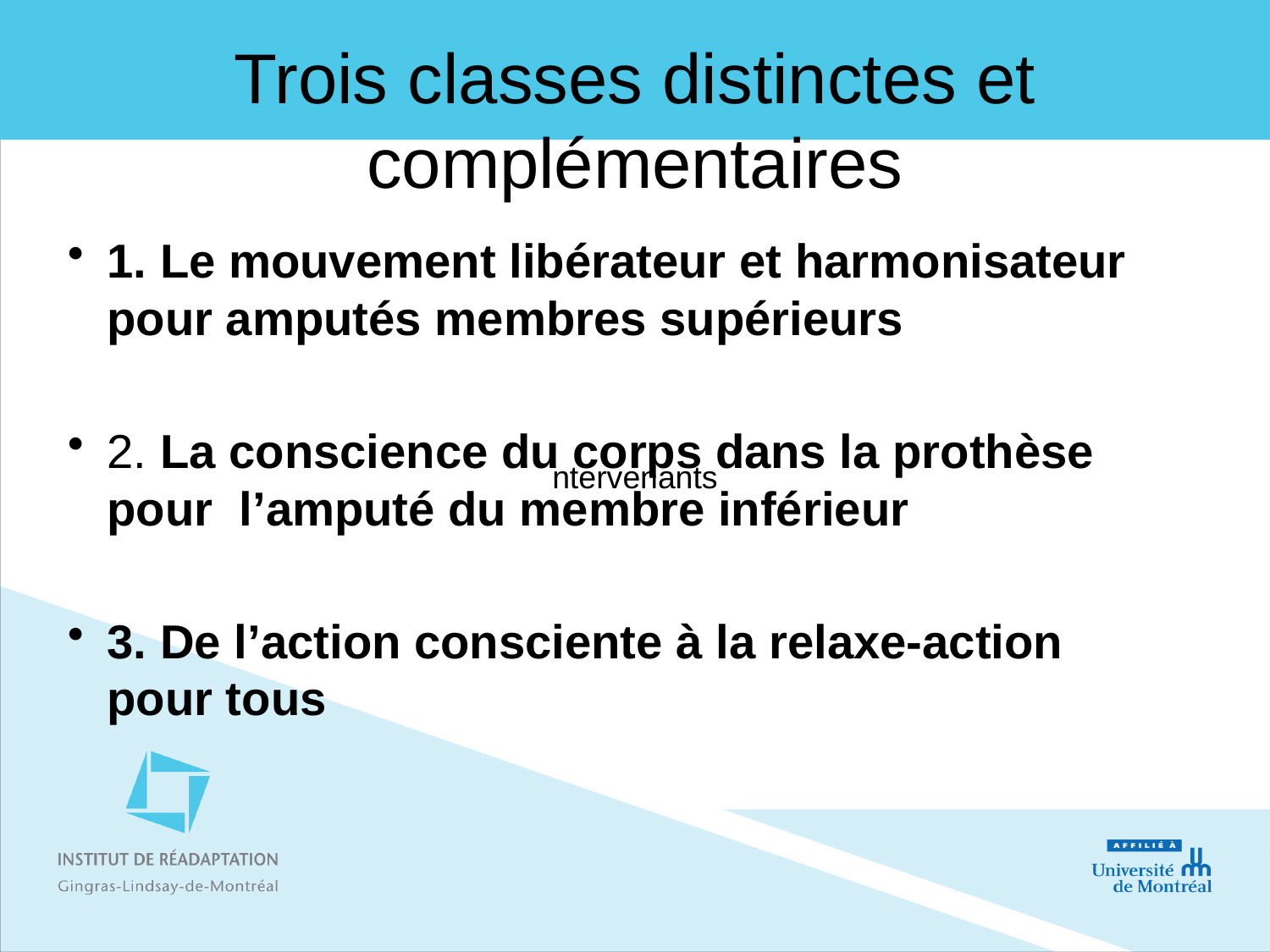

# Trois classes distinctes et complémentaires

1. Le mouvement libérateur et harmonisateur pour amputés membres supérieurs

2. La conscience du corps dans la prothèse pour  l’amputé du membre inférieur

3. De l’action consciente à la relaxe-action  pour tous
ntervenants